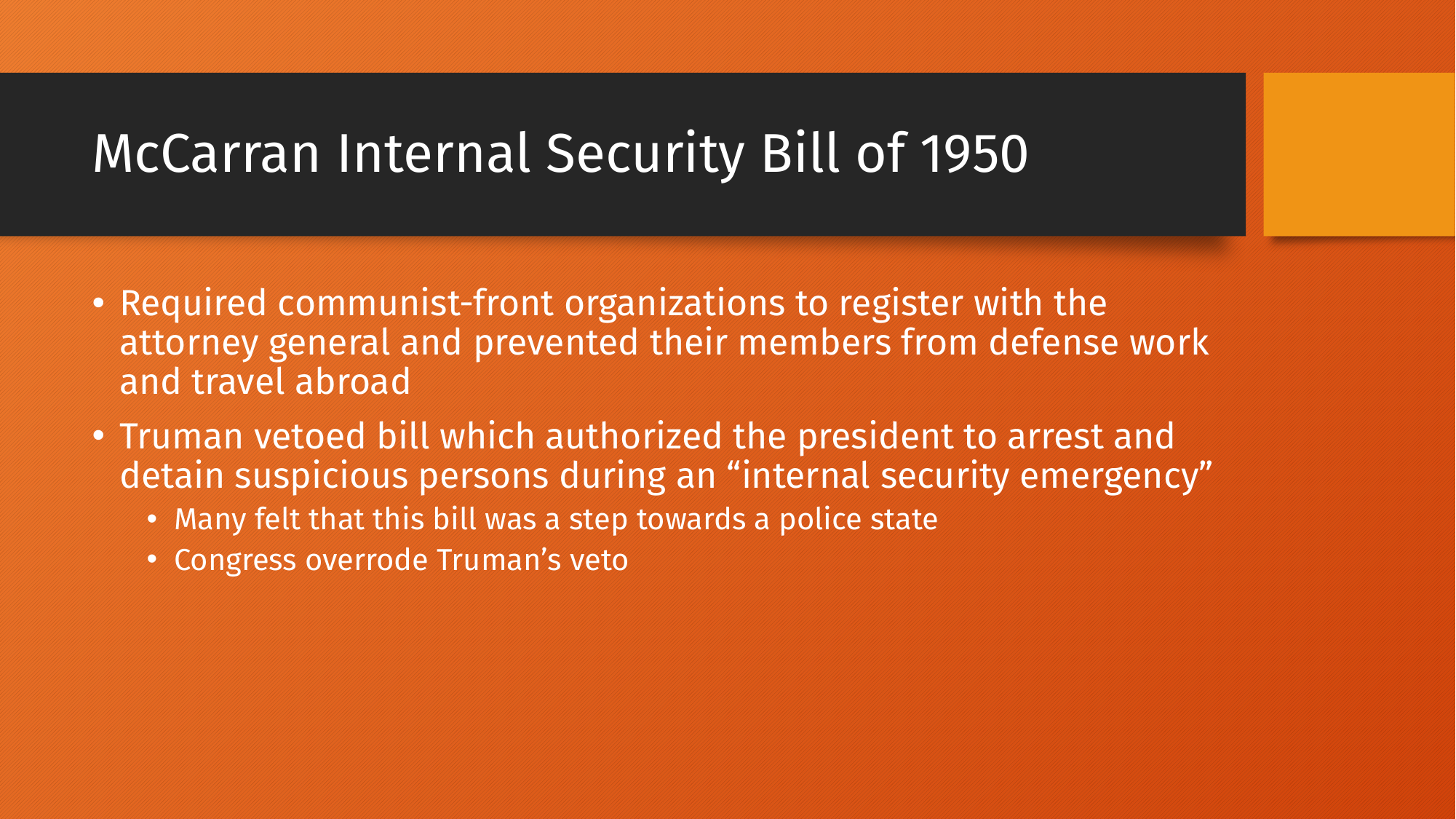

# McCarran Internal Security Bill of 1950
Required communist-front organizations to register with the attorney general and prevented their members from defense work and travel abroad
Truman vetoed bill which authorized the president to arrest and detain suspicious persons during an “internal security emergency”
Many felt that this bill was a step towards a police state
Congress overrode Truman’s veto